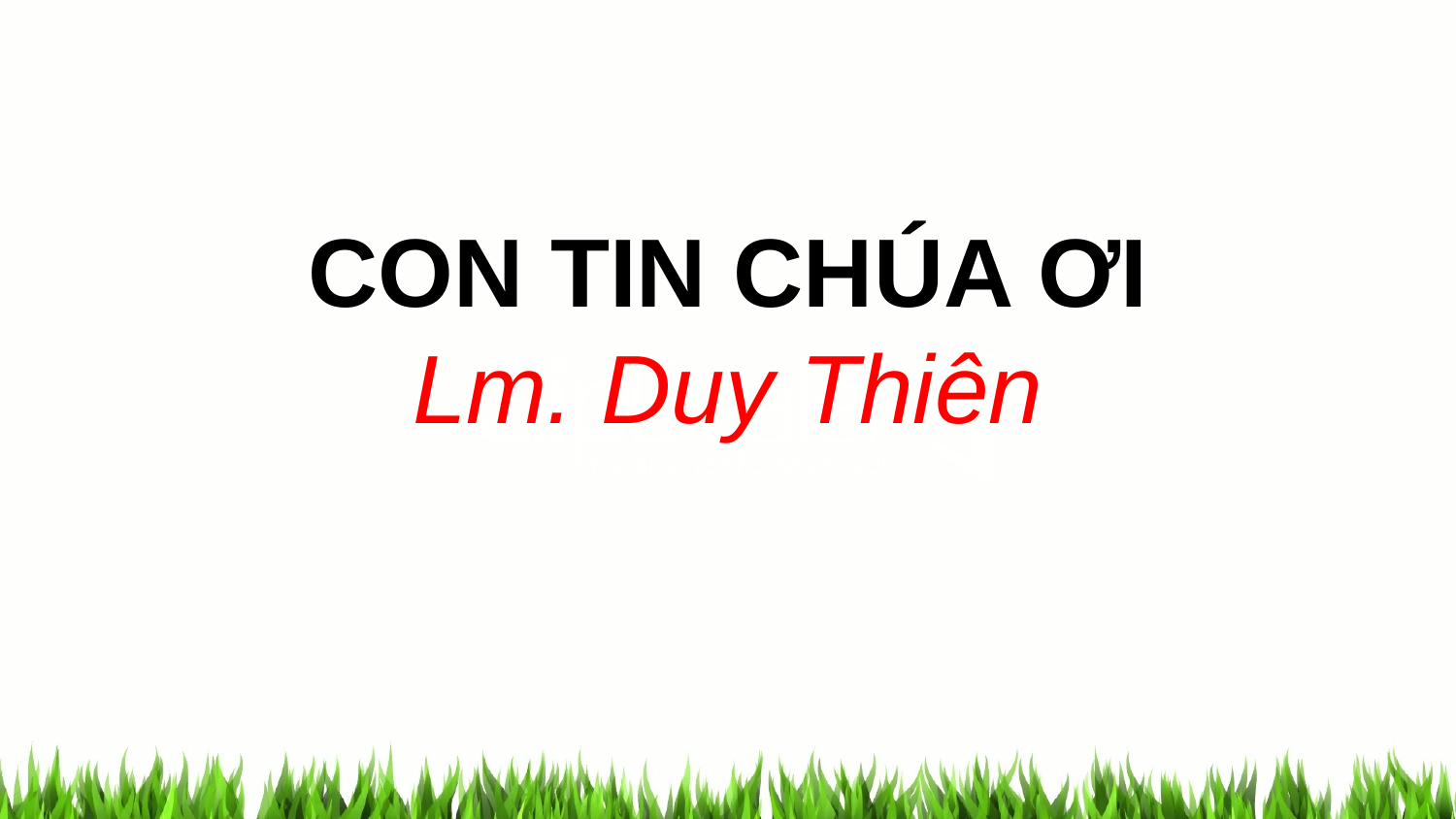

CON TIN CHÚA ƠI
Lm. Duy Thiên